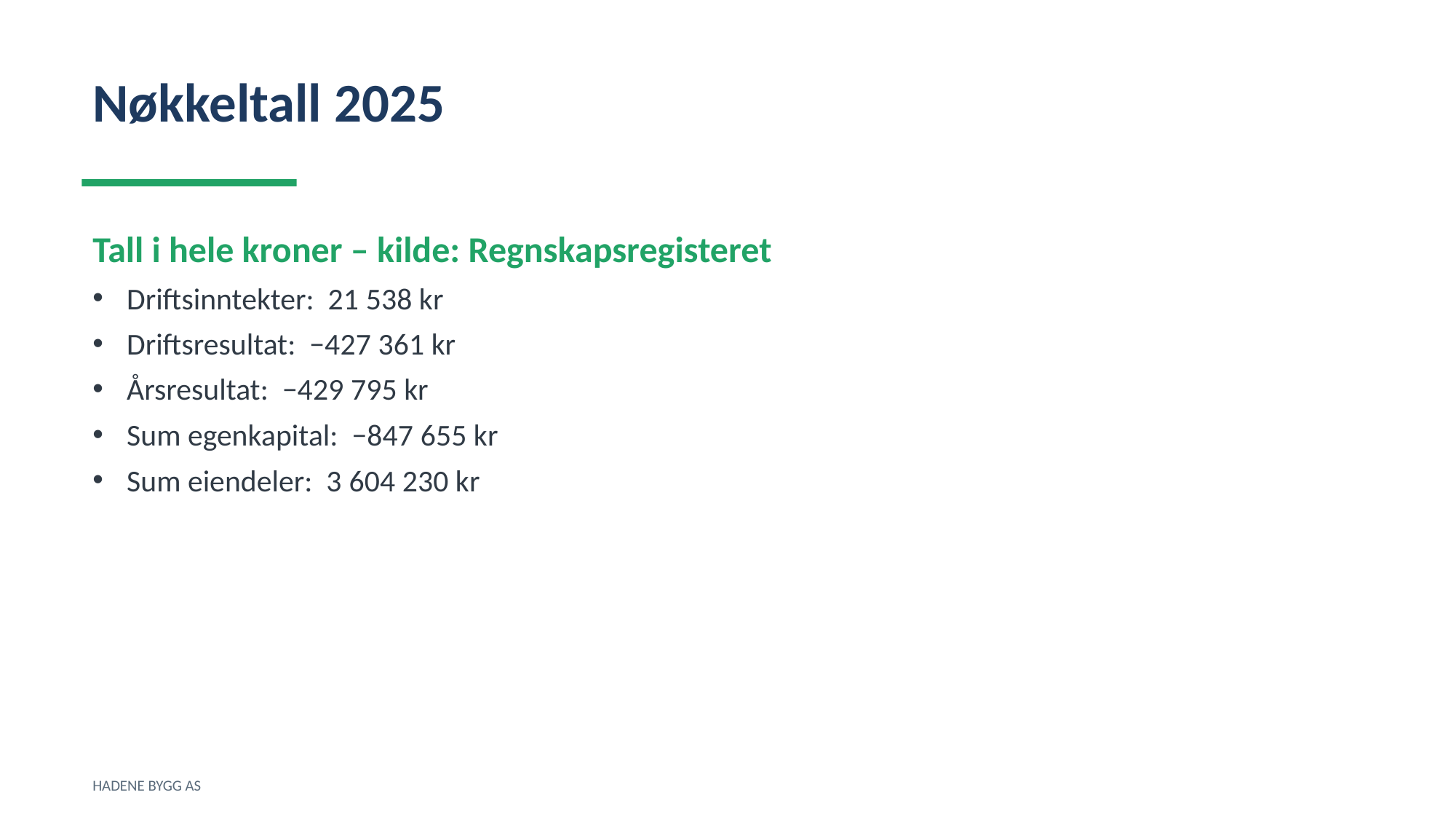

Nøkkeltall 2025

Tall i hele kroner – kilde: Regnskapsregisteret
Driftsinntekter:  21 538 kr
Driftsresultat:  −427 361 kr
Årsresultat:  −429 795 kr
Sum egenkapital:  −847 655 kr
Sum eiendeler:  3 604 230 kr
HADENE BYGG AS